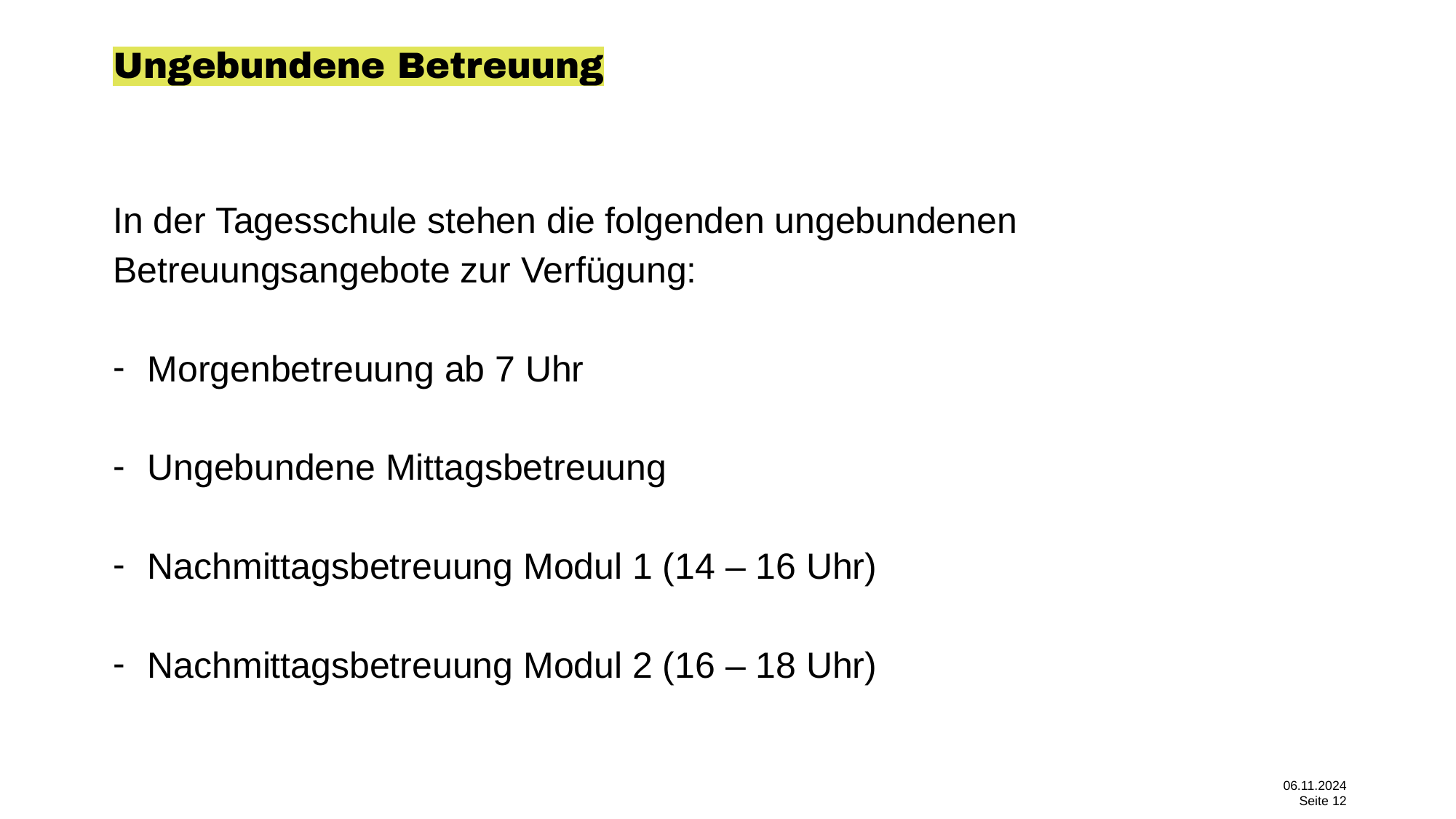

# Ungebundene Betreuung
In der Tagesschule stehen die folgenden ungebundenen Betreuungsangebote zur Verfügung:

Morgenbetreuung ab 7 Uhr

Ungebundene Mittagsbetreuung

Nachmittagsbetreuung Modul 1 (14 – 16 Uhr)

Nachmittagsbetreuung Modul 2 (16 – 18 Uhr)